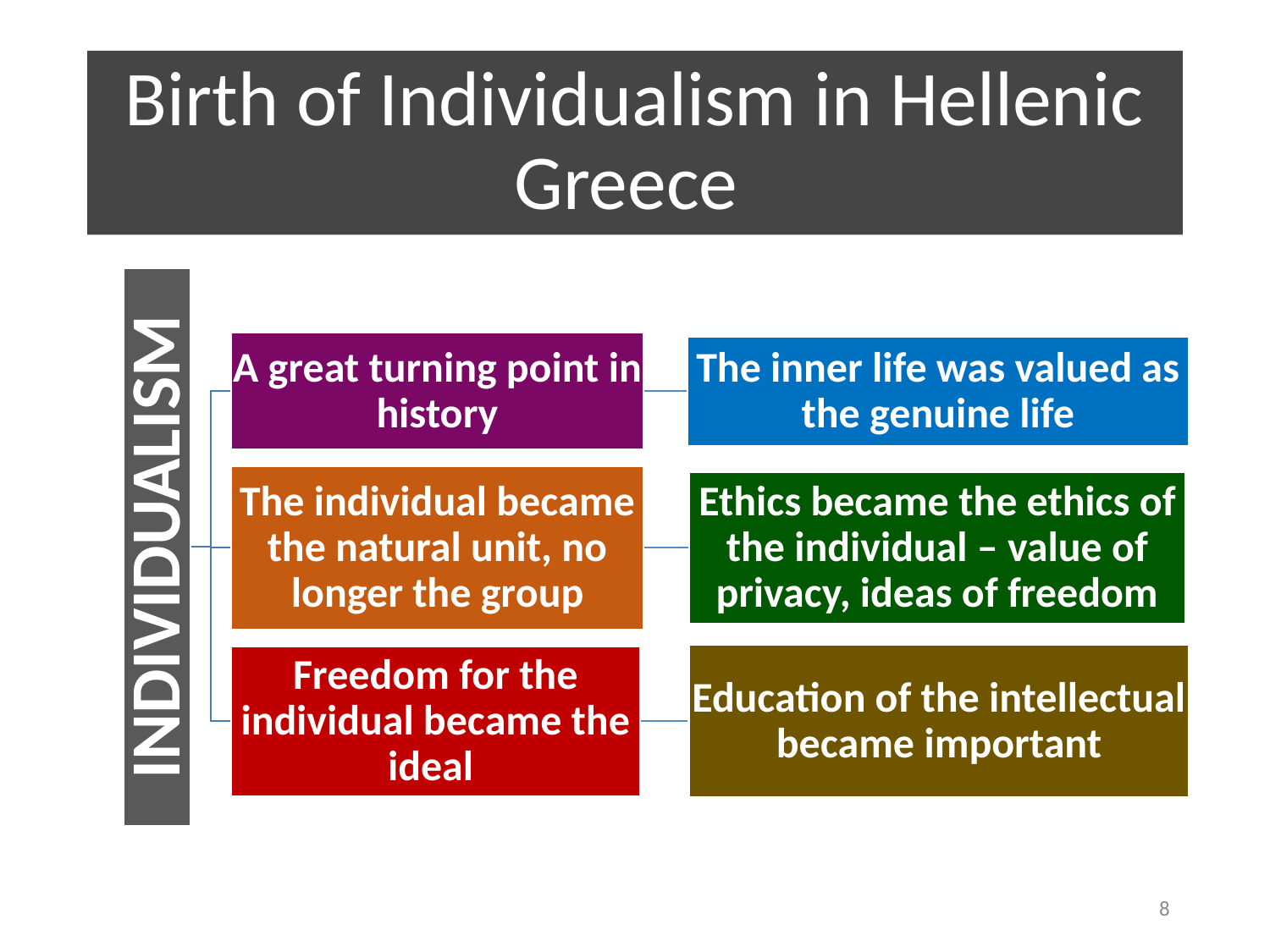

# Birth of Individualism in Hellenic Greece

INDIVIDUALISM
A great turning point in history
The inner life was valued as the genuine life
The individual became the natural unit, no longer the group
Ethics became the ethics of the individual – value of privacy, ideas of freedom
Freedom for the individual became the ideal
Education of the intellectual became important
8